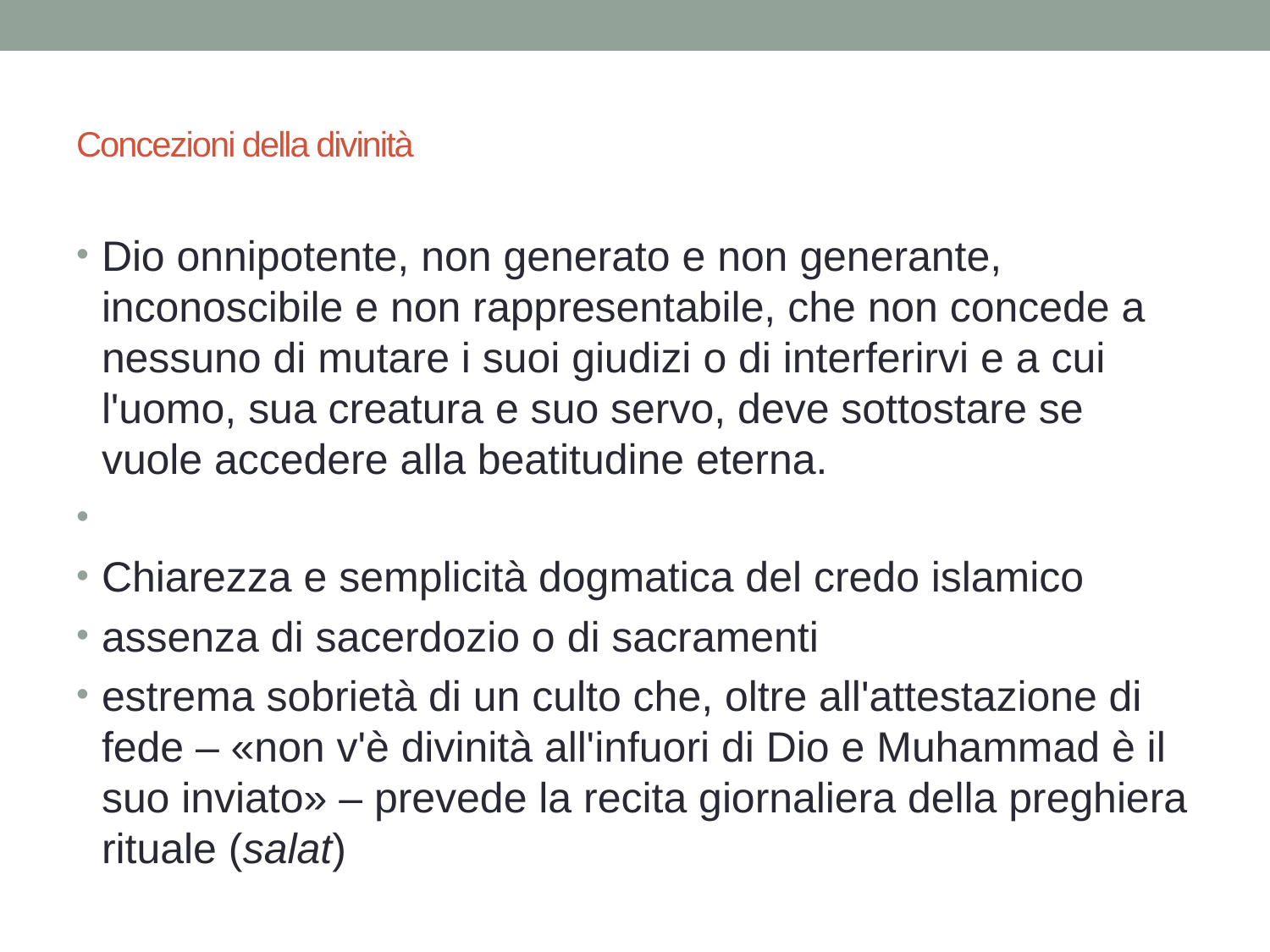

# Concezioni della divinità
Dio onnipotente, non generato e non generante, inconoscibile e non rappresentabile, che non concede a nessuno di mutare i suoi giudizi o di interferirvi e a cui l'uomo, sua creatura e suo servo, deve sottostare se vuole accedere alla beatitudine eterna.

Chiarezza e semplicità dogmatica del credo islamico
assenza di sacerdozio o di sacramenti
estrema sobrietà di un culto che, oltre all'attestazione di fede – «non v'è divinità all'infuori di Dio e Muhammad è il suo inviato» – prevede la recita giornaliera della preghiera rituale (salat)